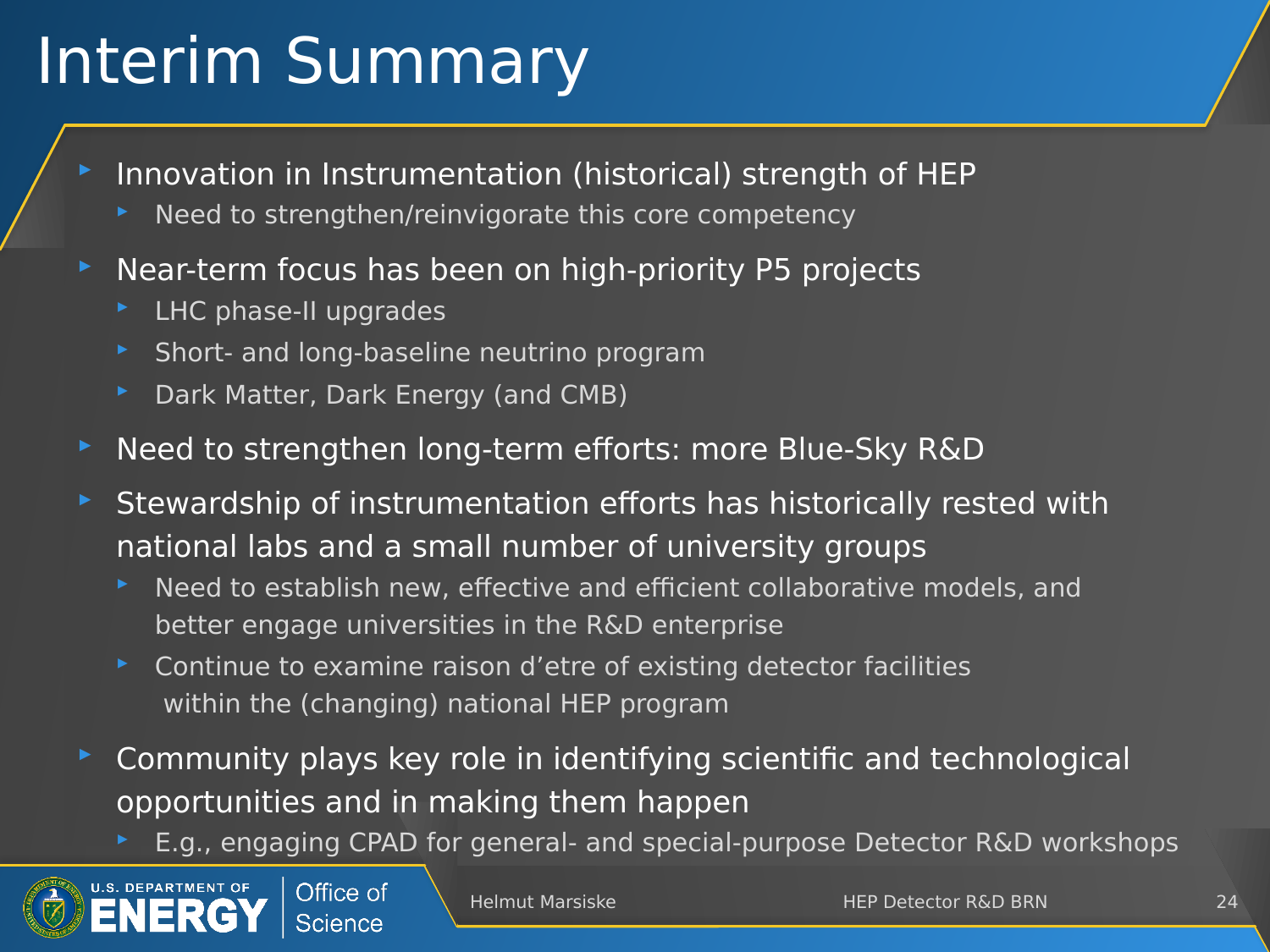

# Interim Summary
Innovation in Instrumentation (historical) strength of HEP
Need to strengthen/reinvigorate this core competency
Near-term focus has been on high-priority P5 projects
LHC phase-II upgrades
Short- and long-baseline neutrino program
Dark Matter, Dark Energy (and CMB)
Need to strengthen long-term efforts: more Blue-Sky R&D
Stewardship of instrumentation efforts has historically rested with national labs and a small number of university groups
Need to establish new, effective and efficient collaborative models, and                   better engage universities in the R&D enterprise
Continue to examine raison d’etre of existing detector facilities                                  within the (changing) national HEP program
Community plays key role in identifying scientific and technological opportunities and in making them happen
E.g., engaging CPAD for general- and special-purpose Detector R&D workshops

Helmut Marsiske
HEP Detector R&D BRN
24